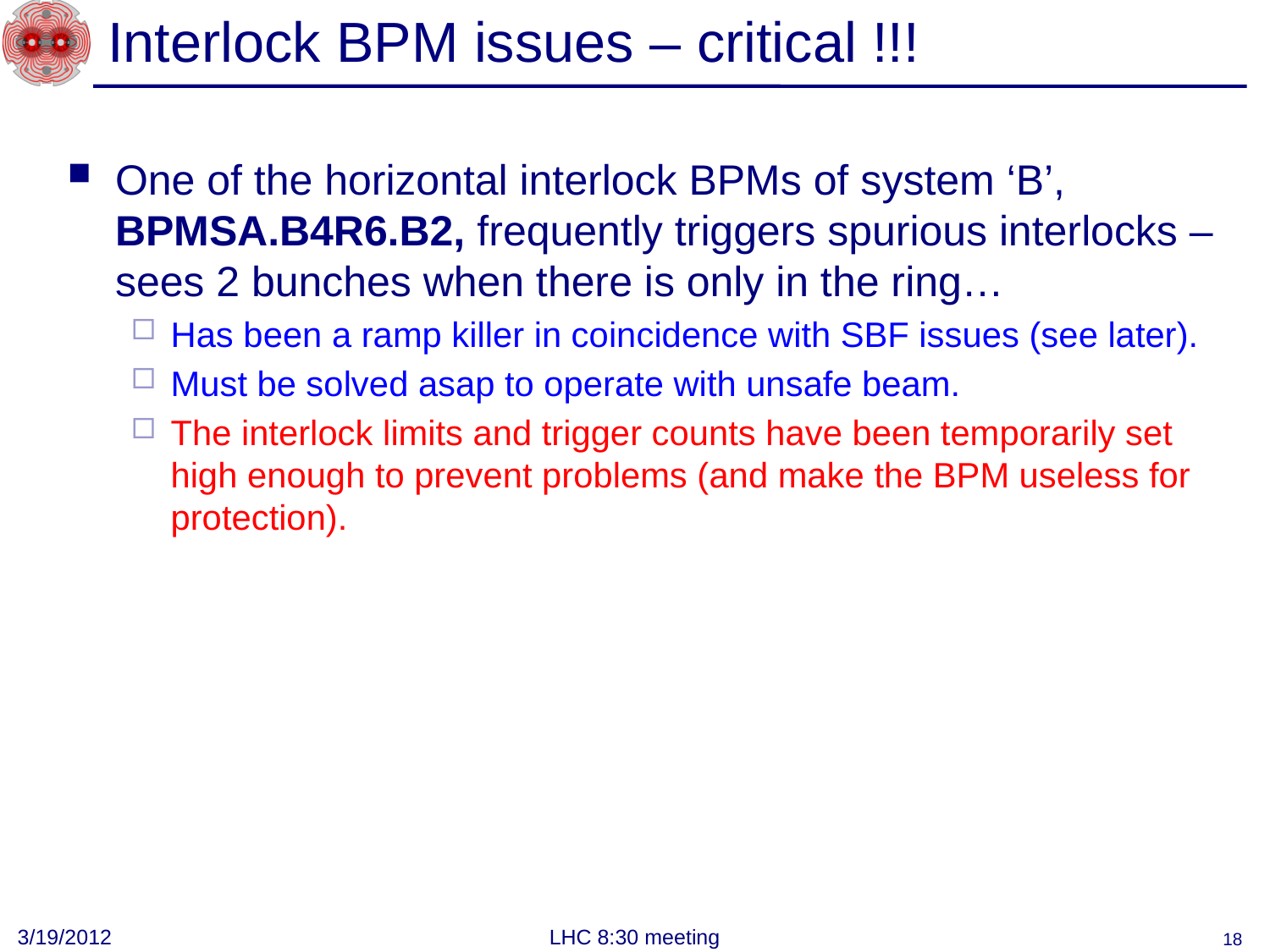

# Interlock BPM issues – critical !!!
One of the horizontal interlock BPMs of system ‘B’, BPMSA.B4R6.B2, frequently triggers spurious interlocks – sees 2 bunches when there is only in the ring…
Has been a ramp killer in coincidence with SBF issues (see later).
Must be solved asap to operate with unsafe beam.
The interlock limits and trigger counts have been temporarily set high enough to prevent problems (and make the BPM useless for protection).
3/19/2012
LHC 8:30 meeting
18